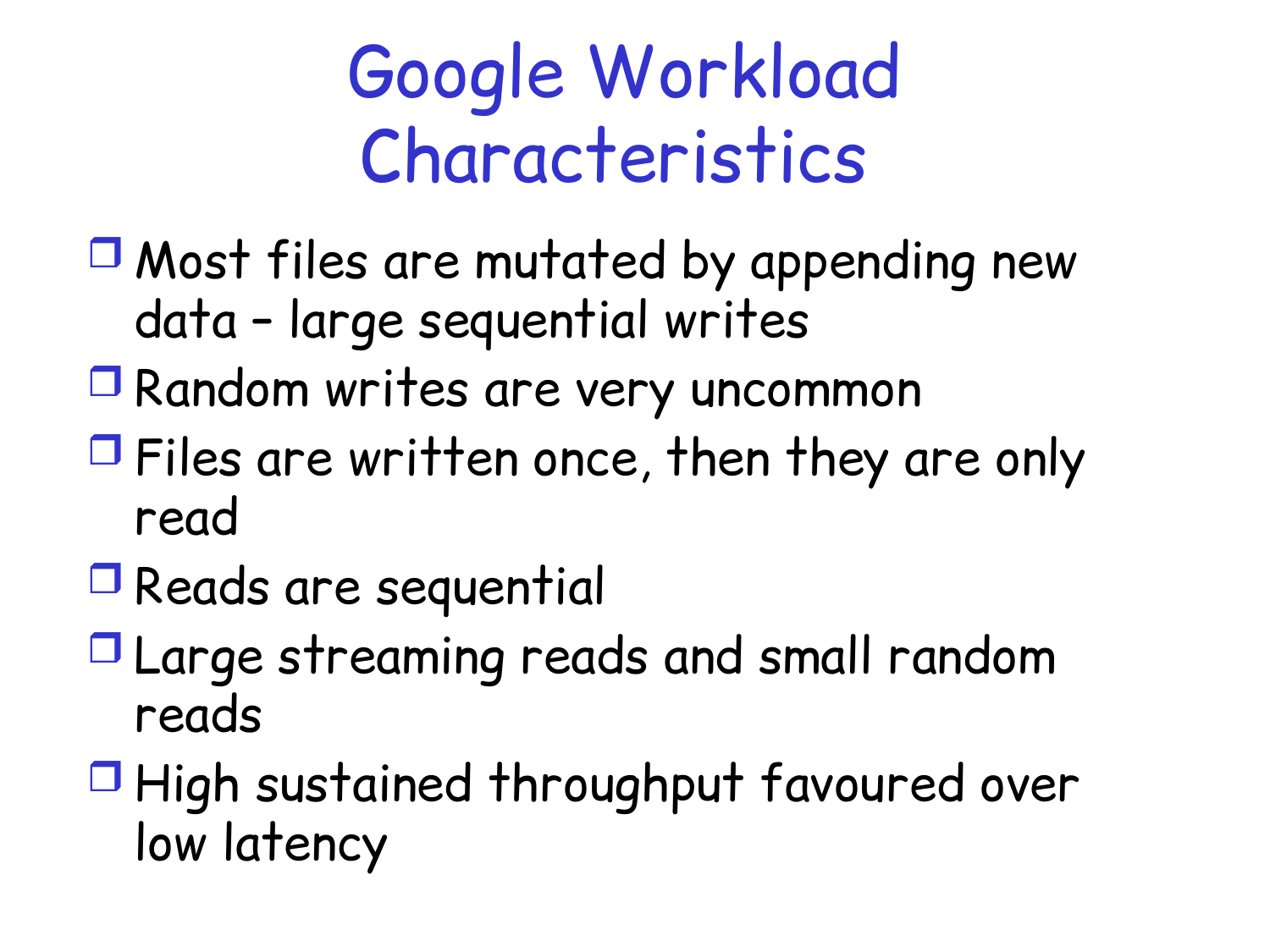

# Google Workload Characteristics
Most files are mutated by appending new data – large sequential writes
Random writes are very uncommon
Files are written once, then they are only read
Reads are sequential
Large streaming reads and small random reads
High sustained throughput favoured over low latency